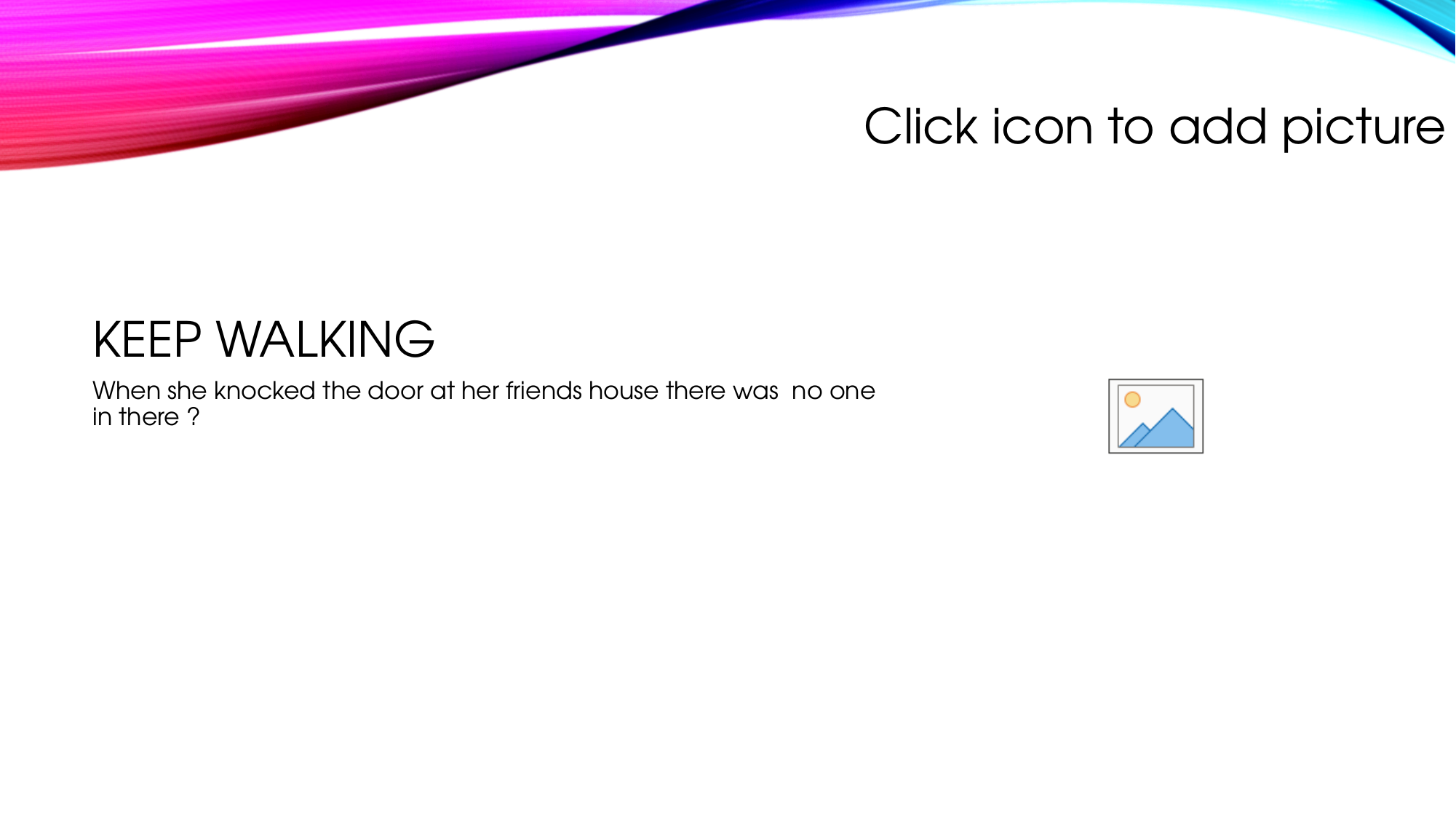

# Keep walking
When she knocked the door at her friends house there was  no one  in there ?